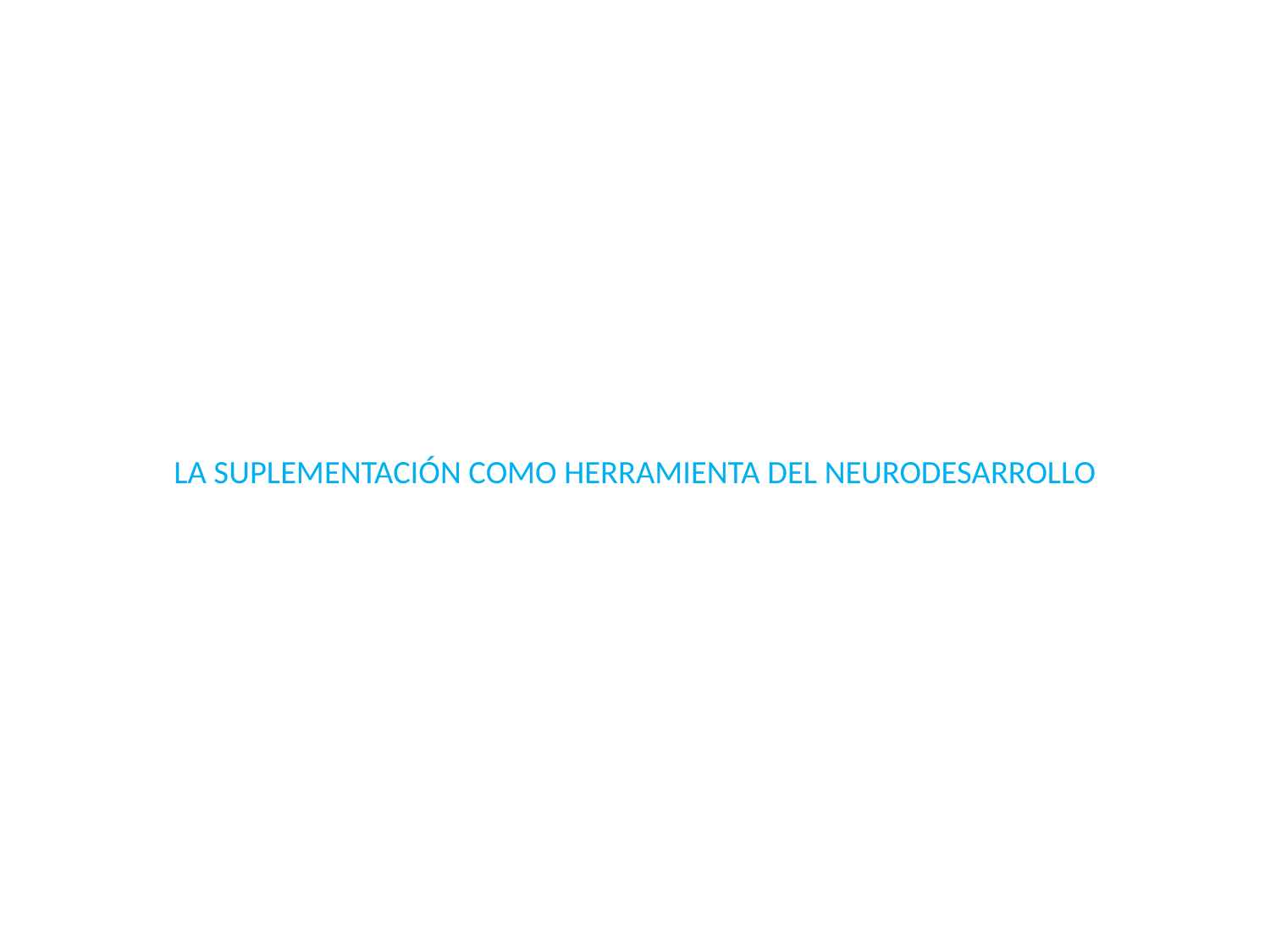

# LA SUPLEMENTACIÓN COMO HERRAMIENTA DEL NEURODESARROLLO